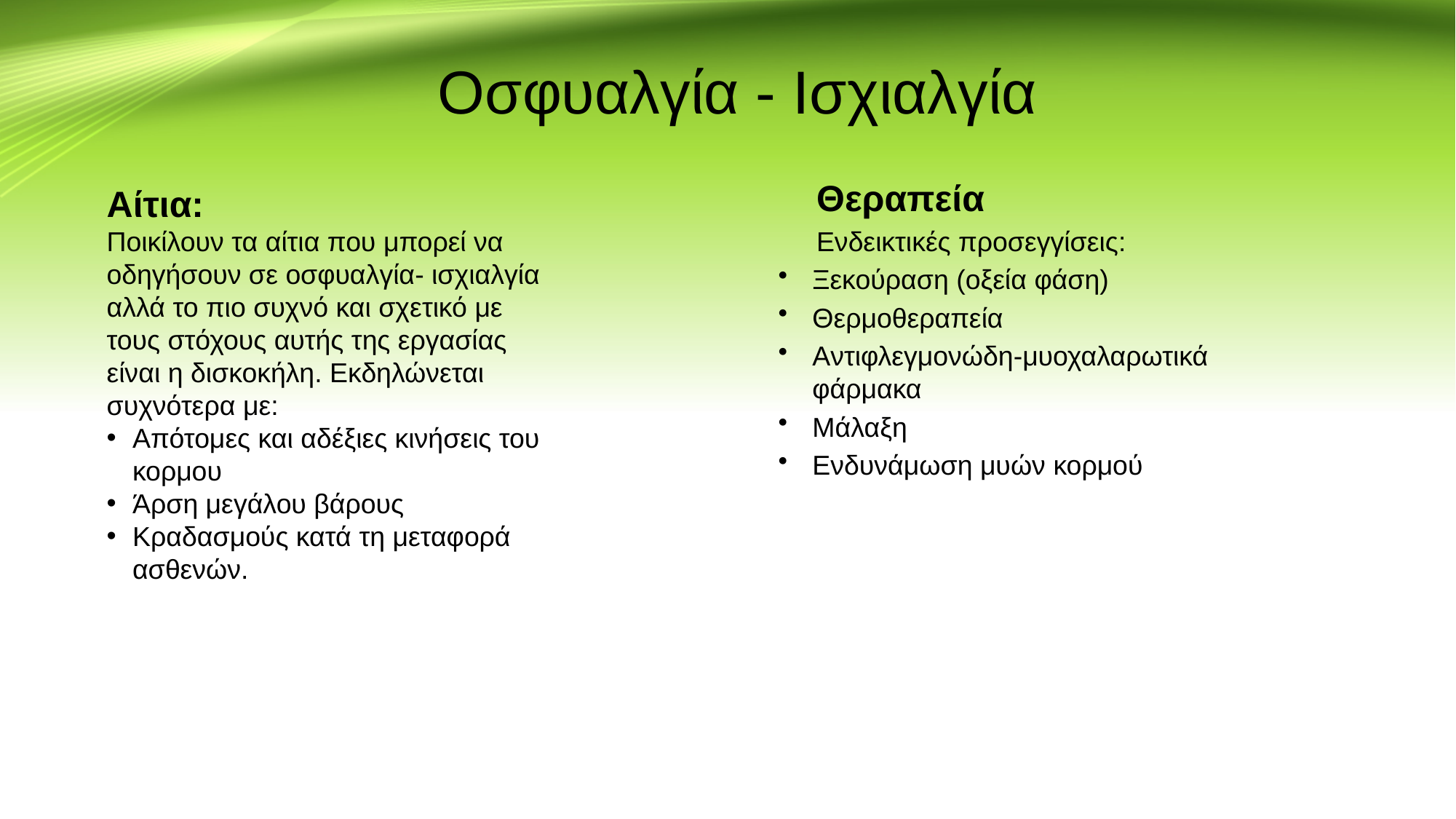

Οσφυαλγία - Ισχιαλγία
     Θεραπεία
     Ενδεικτικές προσεγγίσεις:
Ξεκούραση (οξεία φάση)
Θερμοθεραπεία
Αντιφλεγμονώδη-μυοχαλαρωτικά φάρμακα
Μάλαξη
Ενδυνάμωση μυών κορμού

# Αίτια:
Ποικίλουν τα αίτια που μπορεί να οδηγήσουν σε οσφυαλγία- ισχιαλγία αλλά το πιο συχνό και σχετικό με τους στόχους αυτής της εργασίας είναι η δισκοκήλη. Εκδηλώνεται συχνότερα με:
Απότομες και αδέξιες κινήσεις του κορμου
Άρση μεγάλου βάρους
Κραδασμούς κατά τη μεταφορά ασθενών.